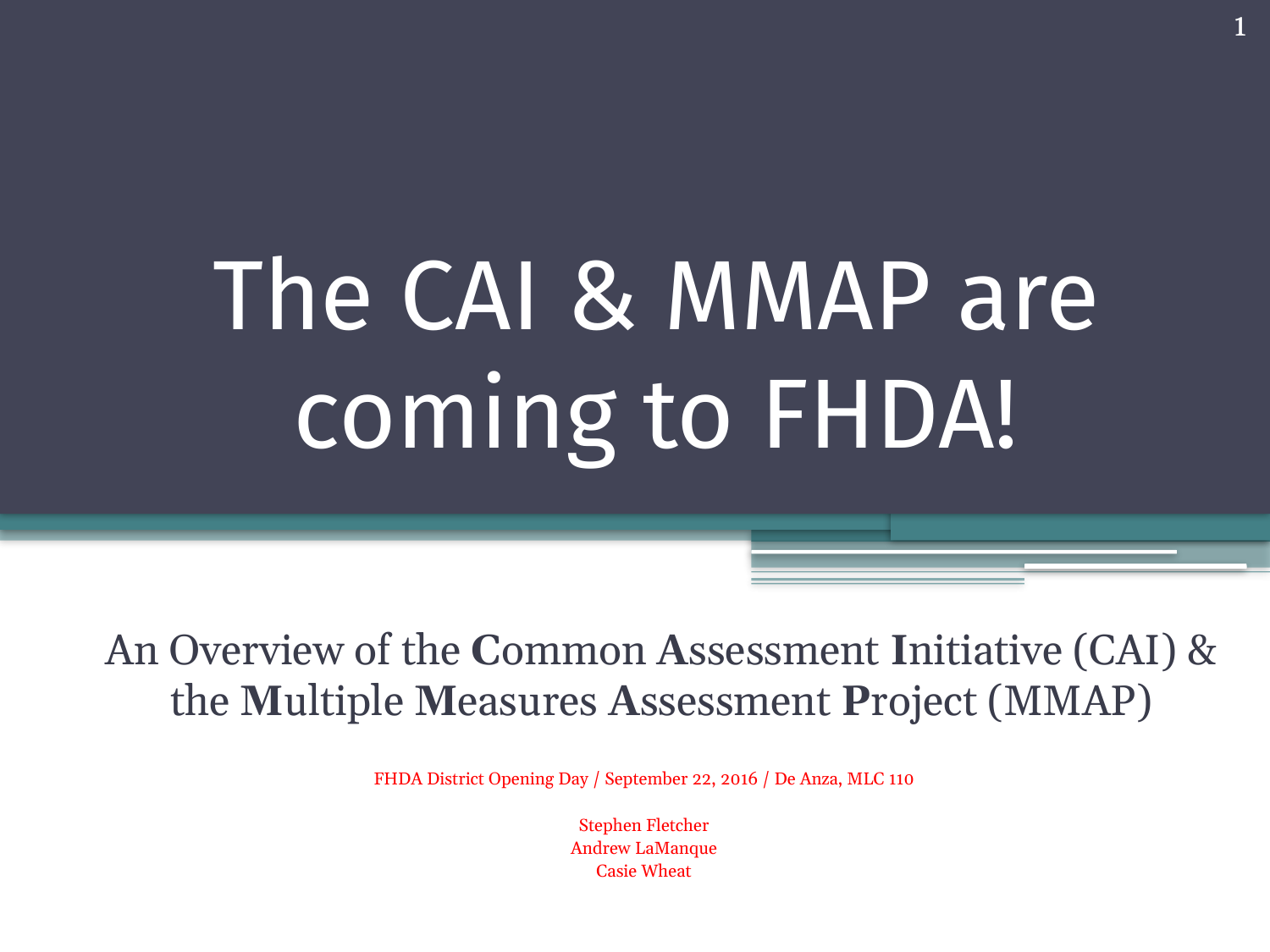

1
# The CAI & MMAP are coming to FHDA!
An Overview of the Common Assessment Initiative (CAI) & the Multiple Measures Assessment Project (MMAP)
FHDA District Opening Day / September 22, 2016 / De Anza, MLC 110

Stephen Fletcher
Andrew LaManque
Casie Wheat